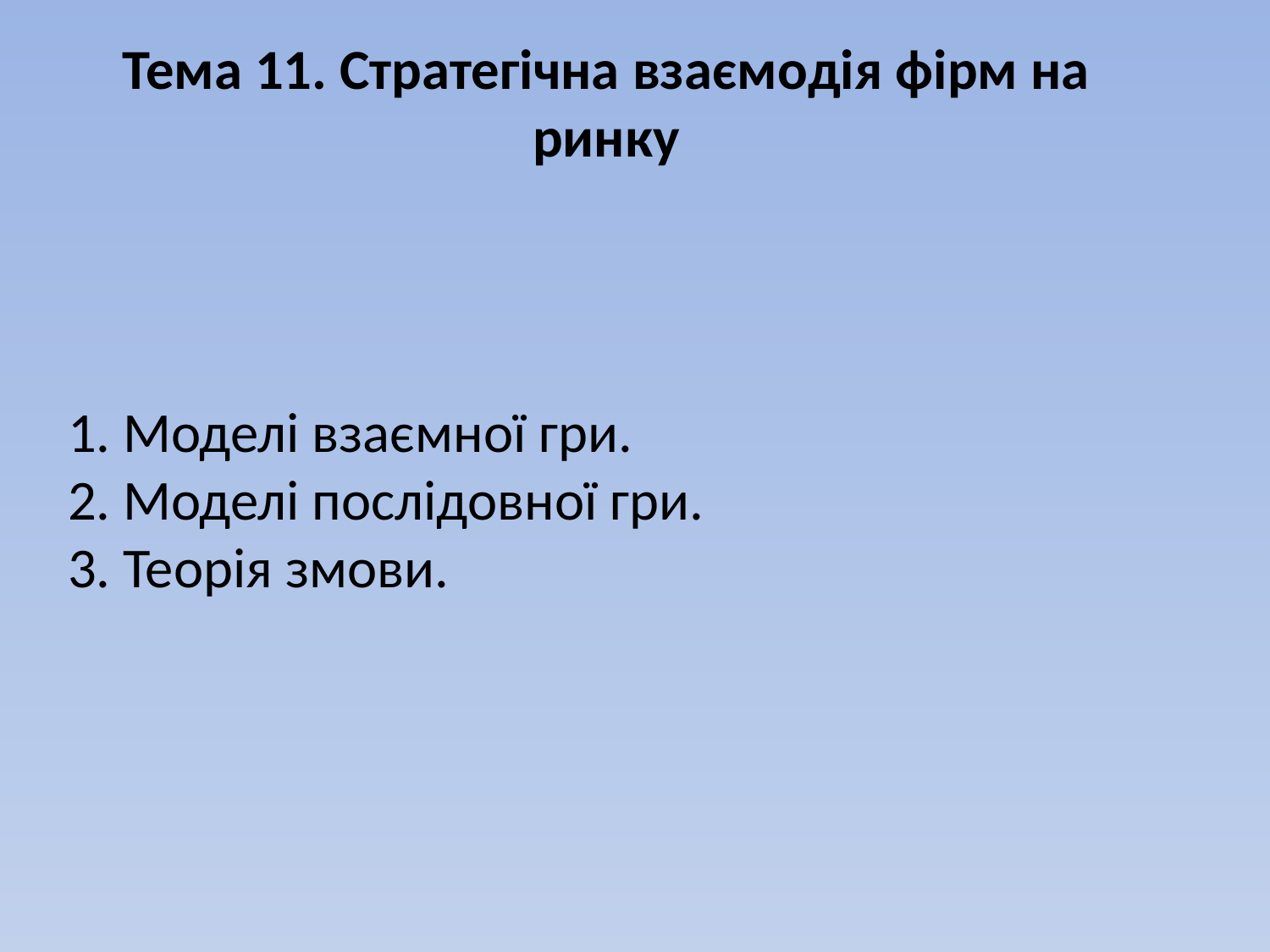

Тема 11. Стратегічна взаємодія фірм на ринку

# 1. Моделі взаємної гри. 2. Моделі послідовної гри. 3. Теорія змови.